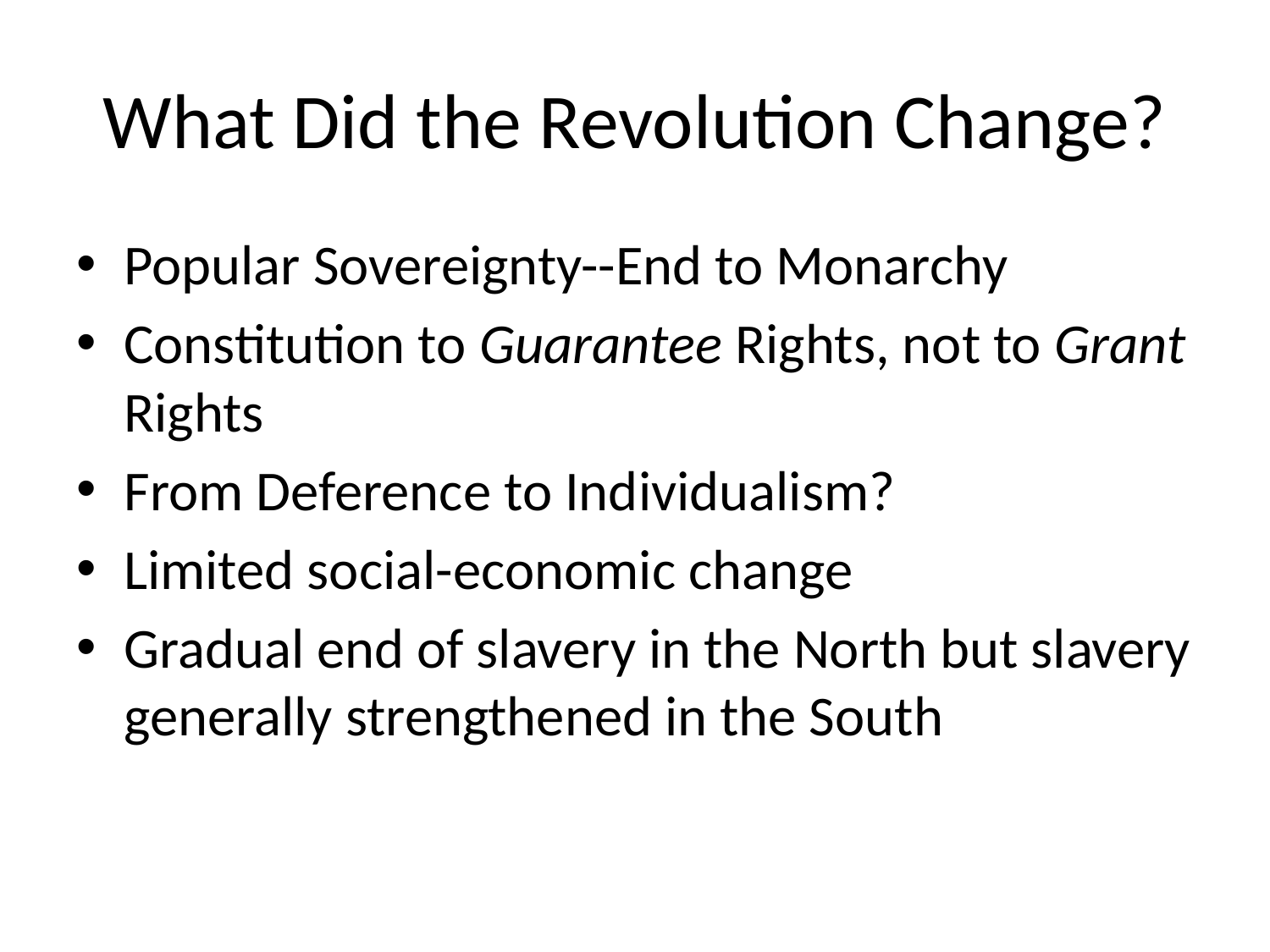

# What Did the Revolution Change?
Popular Sovereignty--End to Monarchy
Constitution to Guarantee Rights, not to Grant Rights
From Deference to Individualism?
Limited social-economic change
Gradual end of slavery in the North but slavery generally strengthened in the South